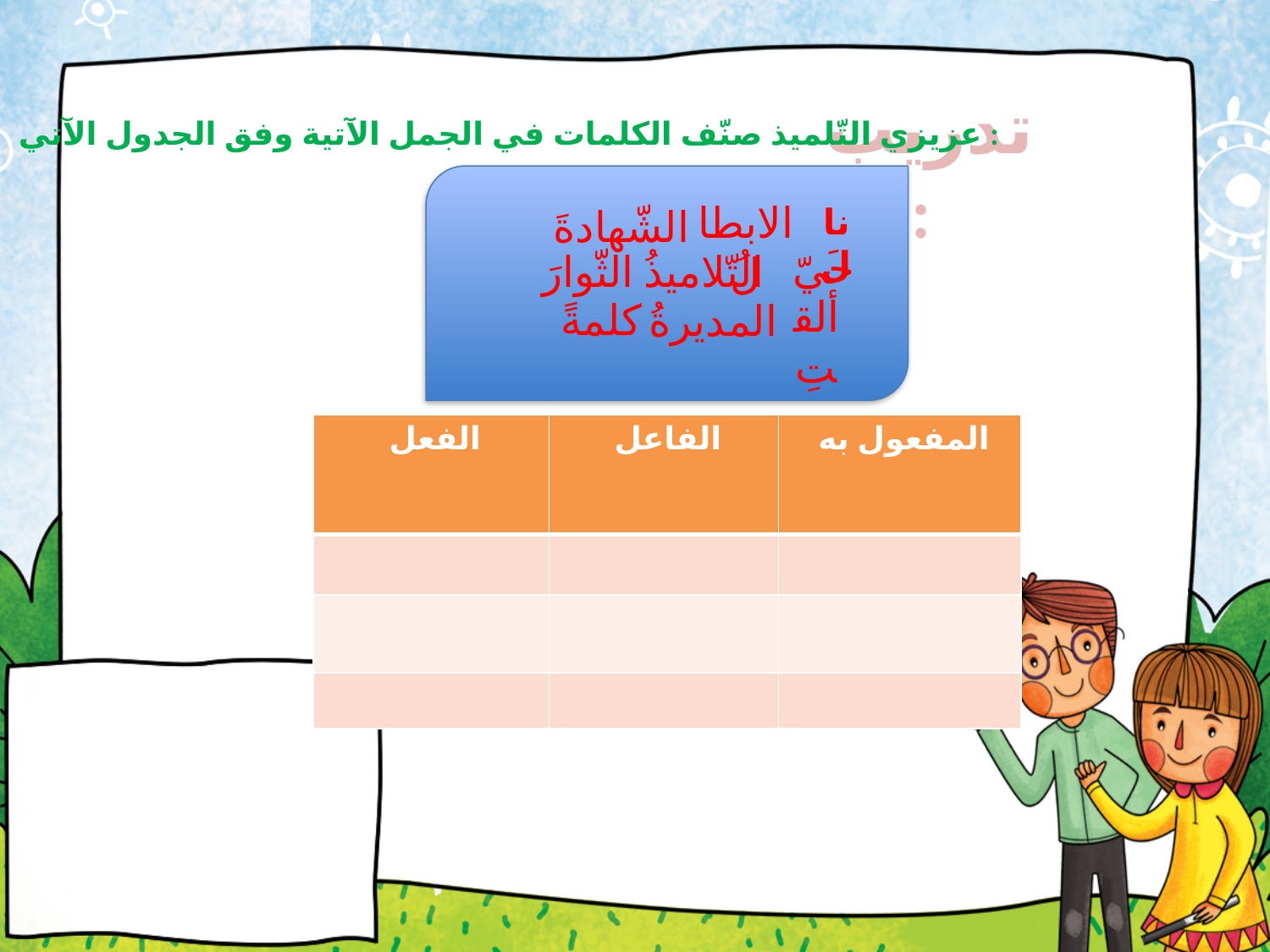

تدريب:
عزيزي التّلميذ صنّف الكلمات في الجمل الآتية وفق الجدول الآتي :

الابطالُ
الشّهادةَ
نالَ
حيّ
الثّوارَ

التّلاميذُ
ألقتِ
 كلمةً
المديرةُ

| الفعل | الفاعل | المفعول به |
| --- | --- | --- |
|  |  |  |
|  |  |  |
|  |  |  |